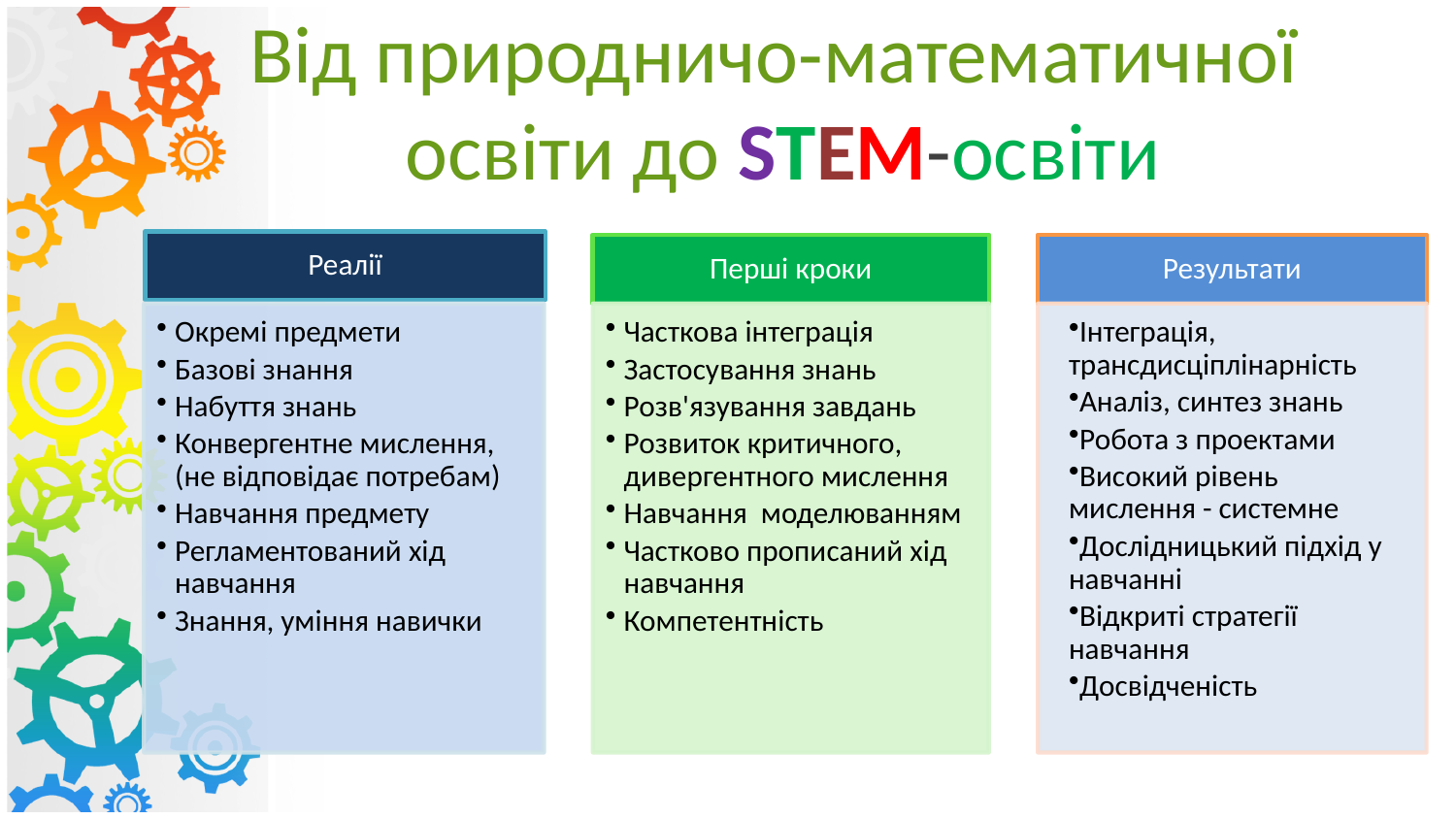

# Від природничо-математичної освіти до STEM-освіти
Реалії
Окремі предмети
Базові знання
Набуття знань
Конвергентне мислення, (не відповідає потребам)
Навчання предмету
Регламентований хід навчання
Знання, уміння навички
Перші кроки
Часткова інтеграція
Застосування знань
Розв'язування завдань
Розвиток критичного, дивергентного мислення
Навчання  моделюванням
Частково прописаний хід навчання
Компетентність
Результати
Інтеграція, трансдисціплінарність
Аналіз, синтез знань
Робота з проектами
Високий рівень мислення - системне
Дослідницький підхід у навчанні
Відкриті стратегії навчання
Досвідченість